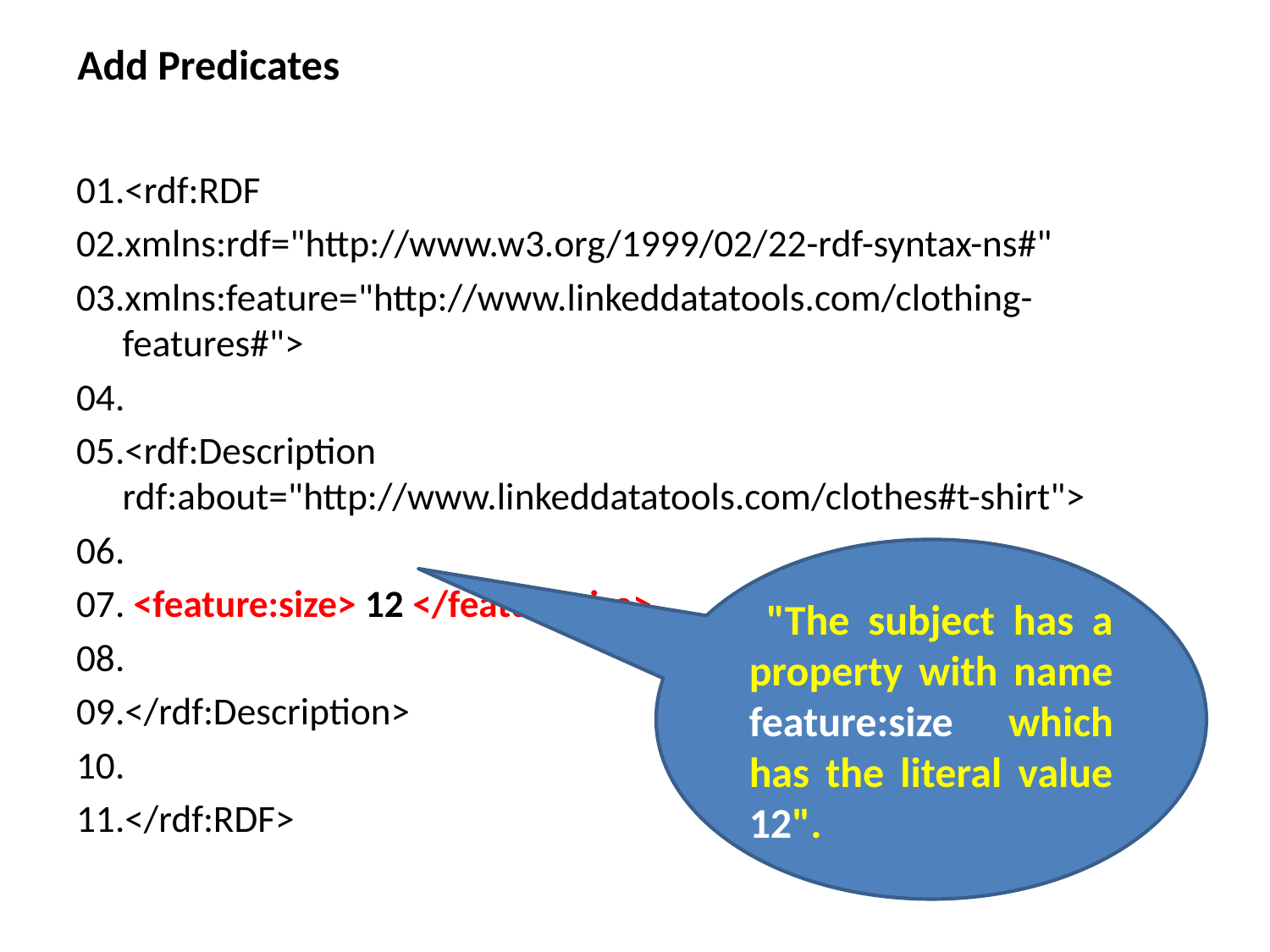

Add Predicates
01.<rdf:RDF
02.xmlns:rdf="http://www.w3.org/1999/02/22-rdf-syntax-ns#"
03.xmlns:feature="http://www.linkeddatatools.com/clothing-features#">
04.
05.<rdf:Description rdf:about="http://www.linkeddatatools.com/clothes#t-shirt">
06.
07. <feature:size> 12 </feature:size>
08.
09.</rdf:Description>
10.
11.</rdf:RDF>

 "The subject has a property with name feature:size which has the literal value 12".